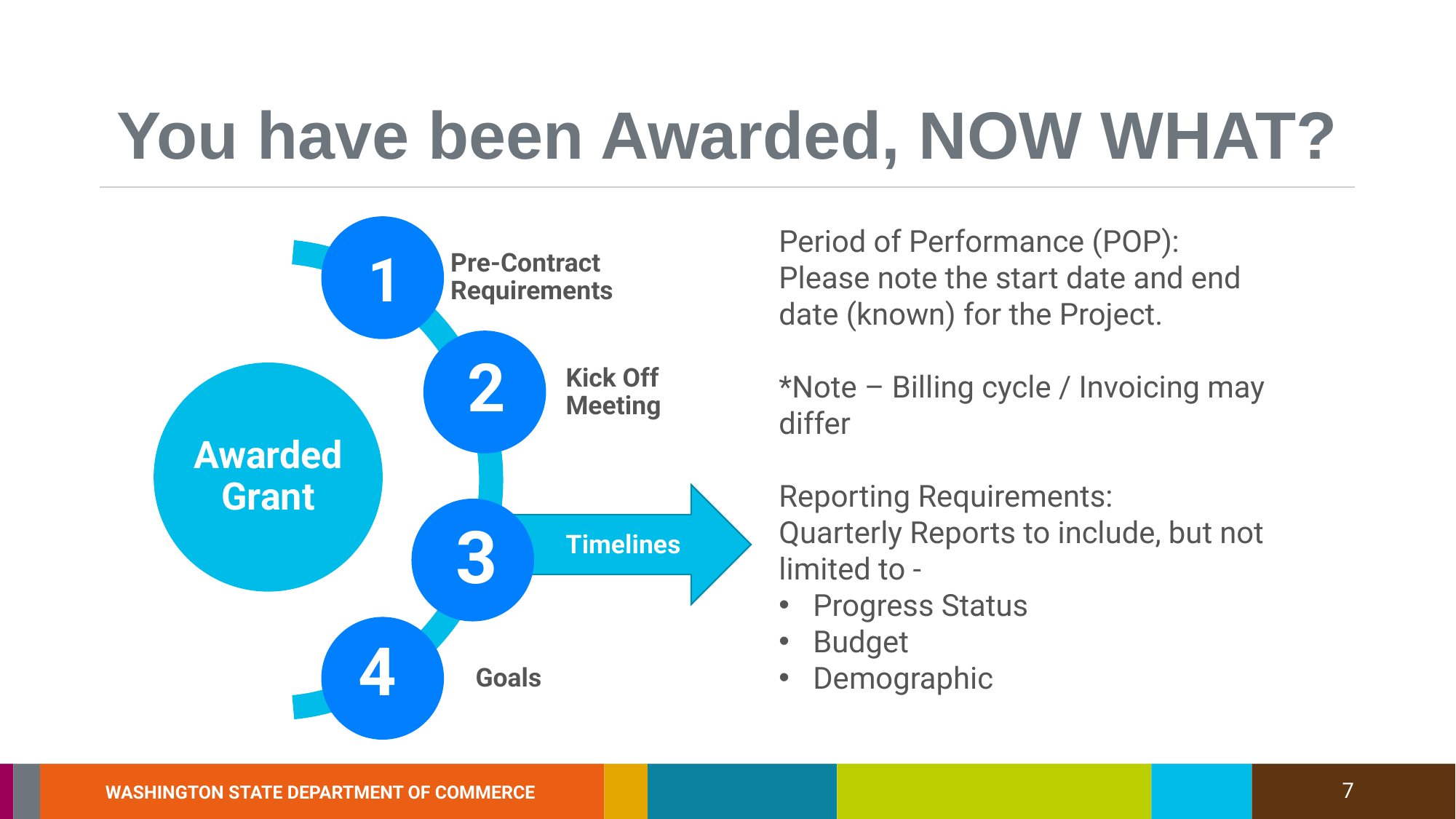

# You have been Awarded, NOW WHAT?
Awarded Grant
Pre-Contract Requirements
Kick Off Meeting
Timelines
Goals
Period of Performance (POP):
Please note the start date and end date (known) for the Project.

*Note – Billing cycle / Invoicing may differ

Reporting Requirements:
Quarterly Reports to include, but not limited to -
Progress Status
Budget
Demographic

1
2

3
4